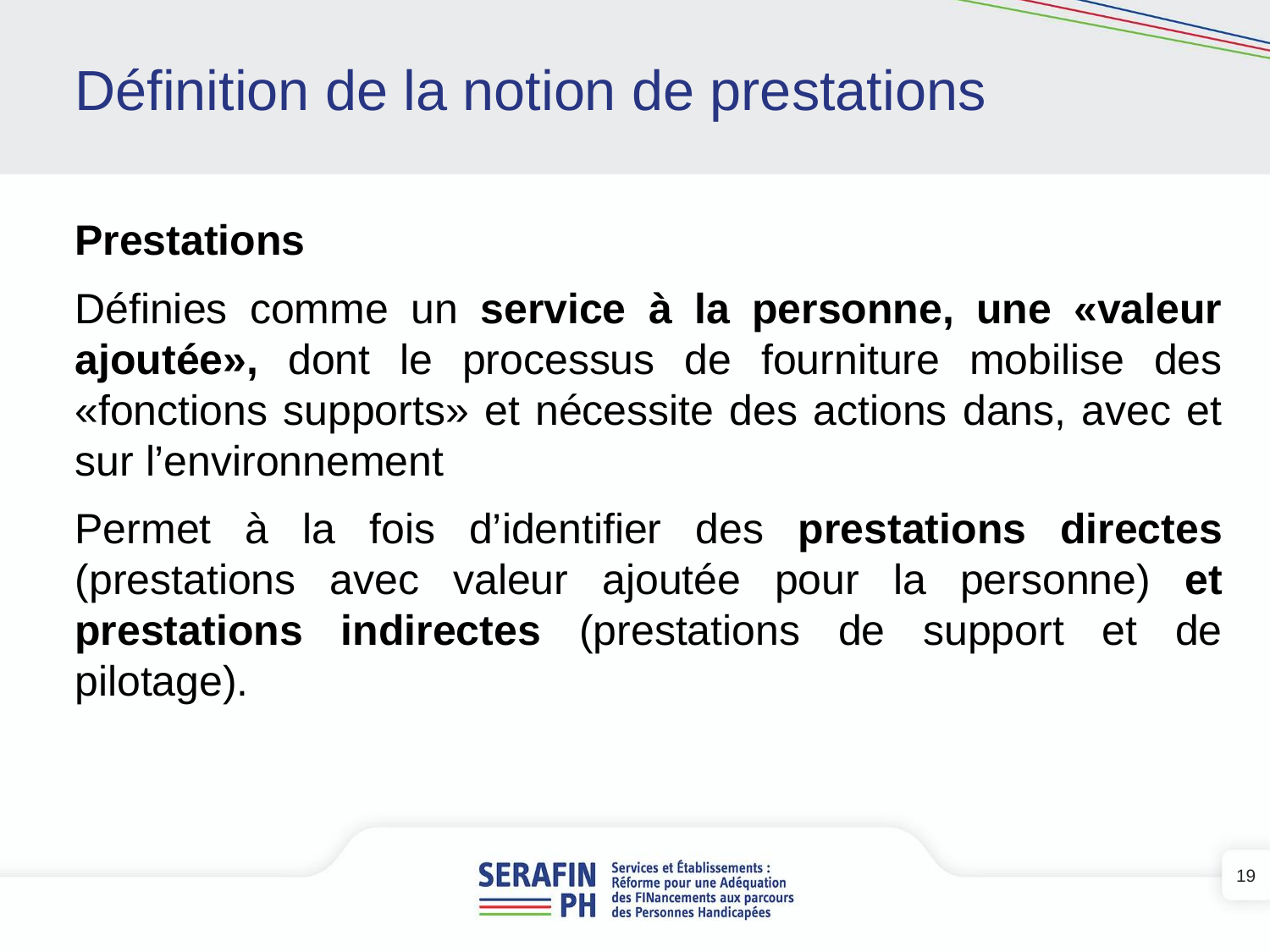

# Définition de la notion de prestations
Prestations
Définies comme un service à la personne, une «valeur ajoutée», dont le processus de fourniture mobilise des «fonctions supports» et nécessite des actions dans, avec et sur l’environnement
Permet à la fois d’identifier des prestations directes (prestations avec valeur ajoutée pour la personne) et prestations indirectes (prestations de support et de pilotage).